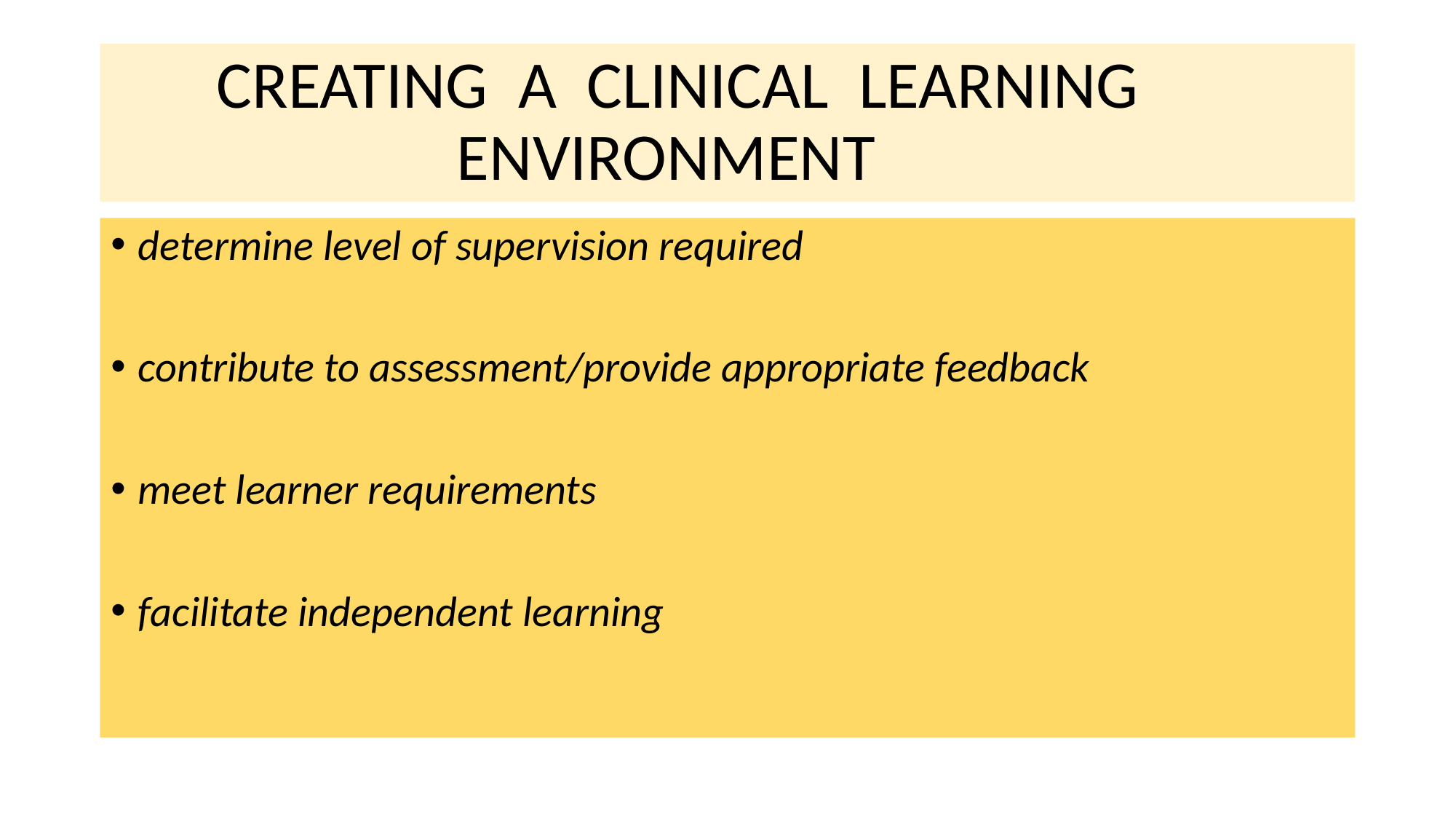

# CREATING  A  CLINICAL  LEARNING ENVIRONMENT
determine level of supervision required

contribute to assessment/provide appropriate feedback

meet learner requirements

facilitate independent learning